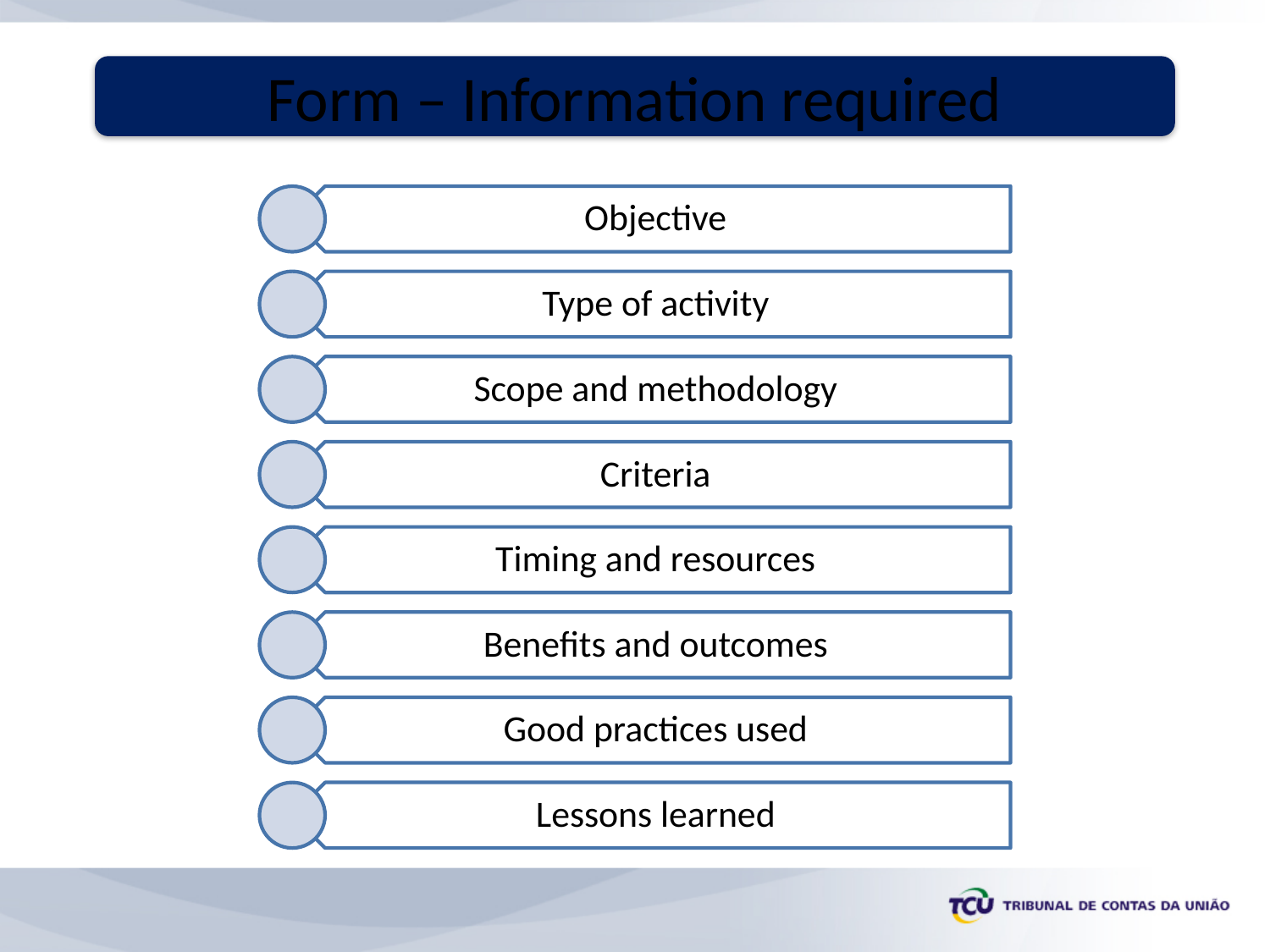

Form – Information required
Objective
Type of activity
Scope and methodology
Criteria
Timing and resources
Benefits and outcomes
Good practices used
Lessons learned